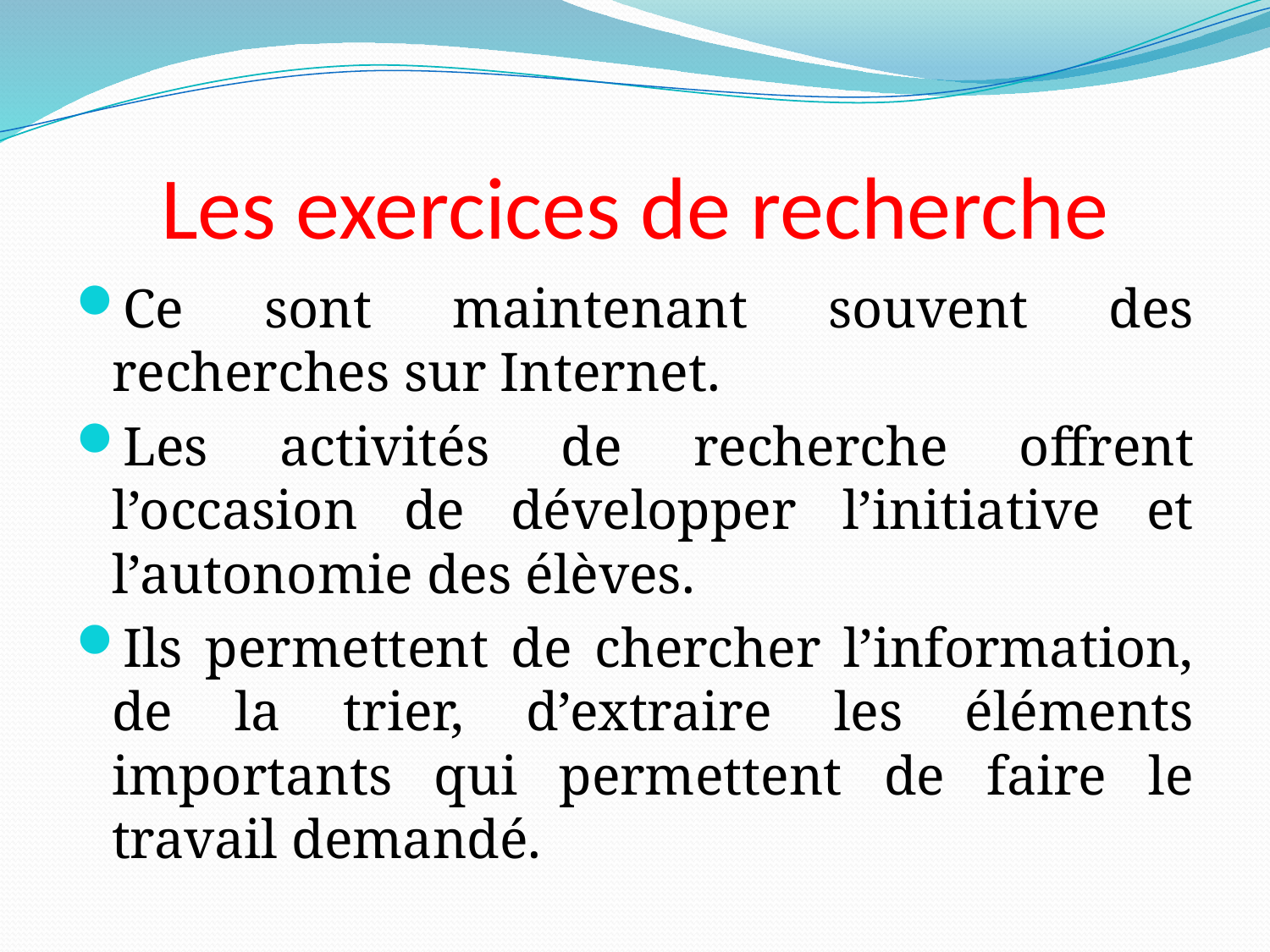

# Les exercices de recherche
Ce sont maintenant souvent des recherches sur Internet.
Les activités de recherche offrent l’occasion de développer l’initiative et l’autonomie des élèves.
Ils permettent de chercher l’information, de la trier, d’extraire les éléments importants qui permettent de faire le travail demandé.